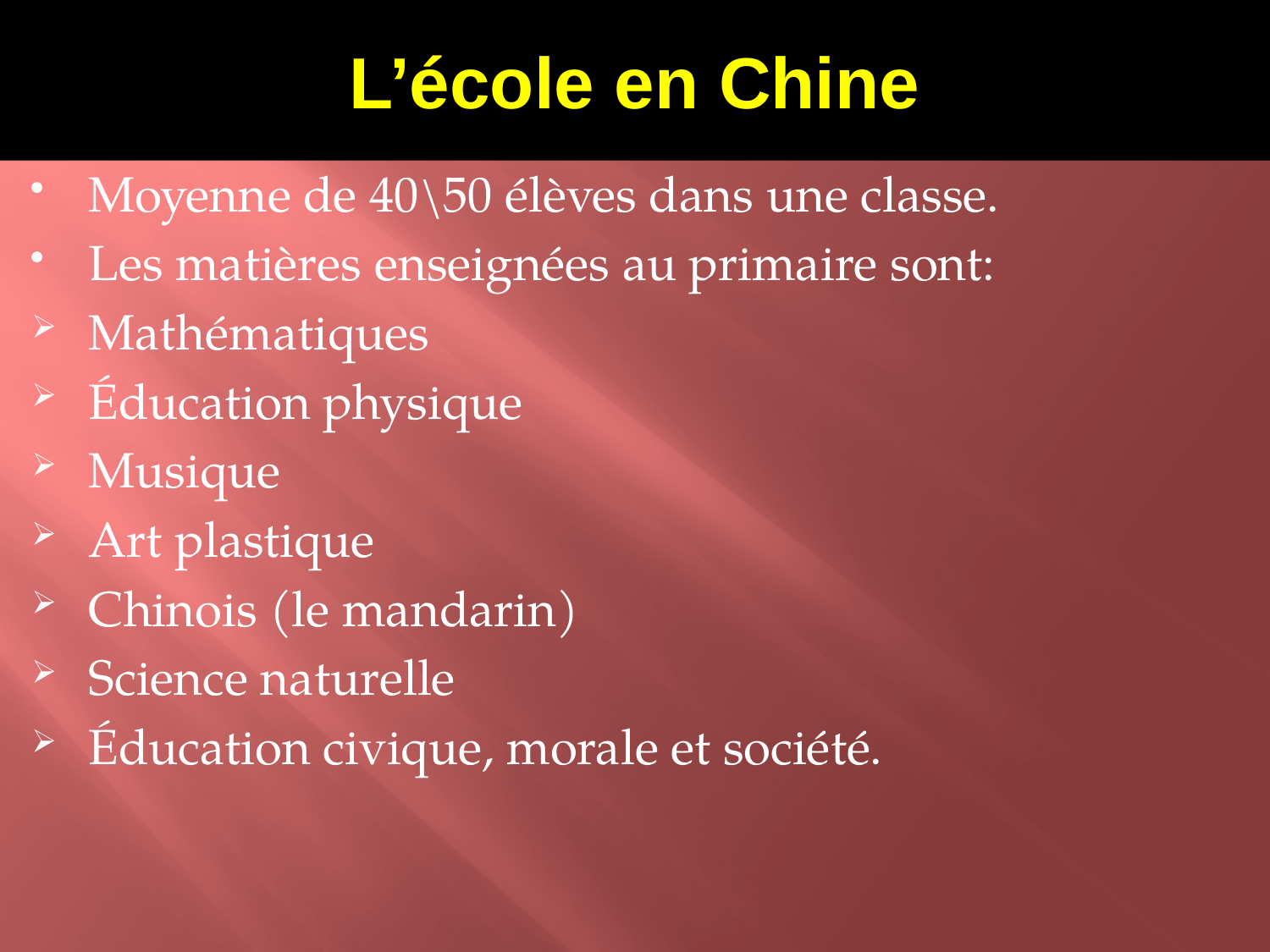

# L’école en Chine
Moyenne de 40\50 élèves dans une classe.
Les matières enseignées au primaire sont:
Mathématiques
Éducation physique
Musique
Art plastique
Chinois (le mandarin)
Science naturelle
Éducation civique, morale et société.